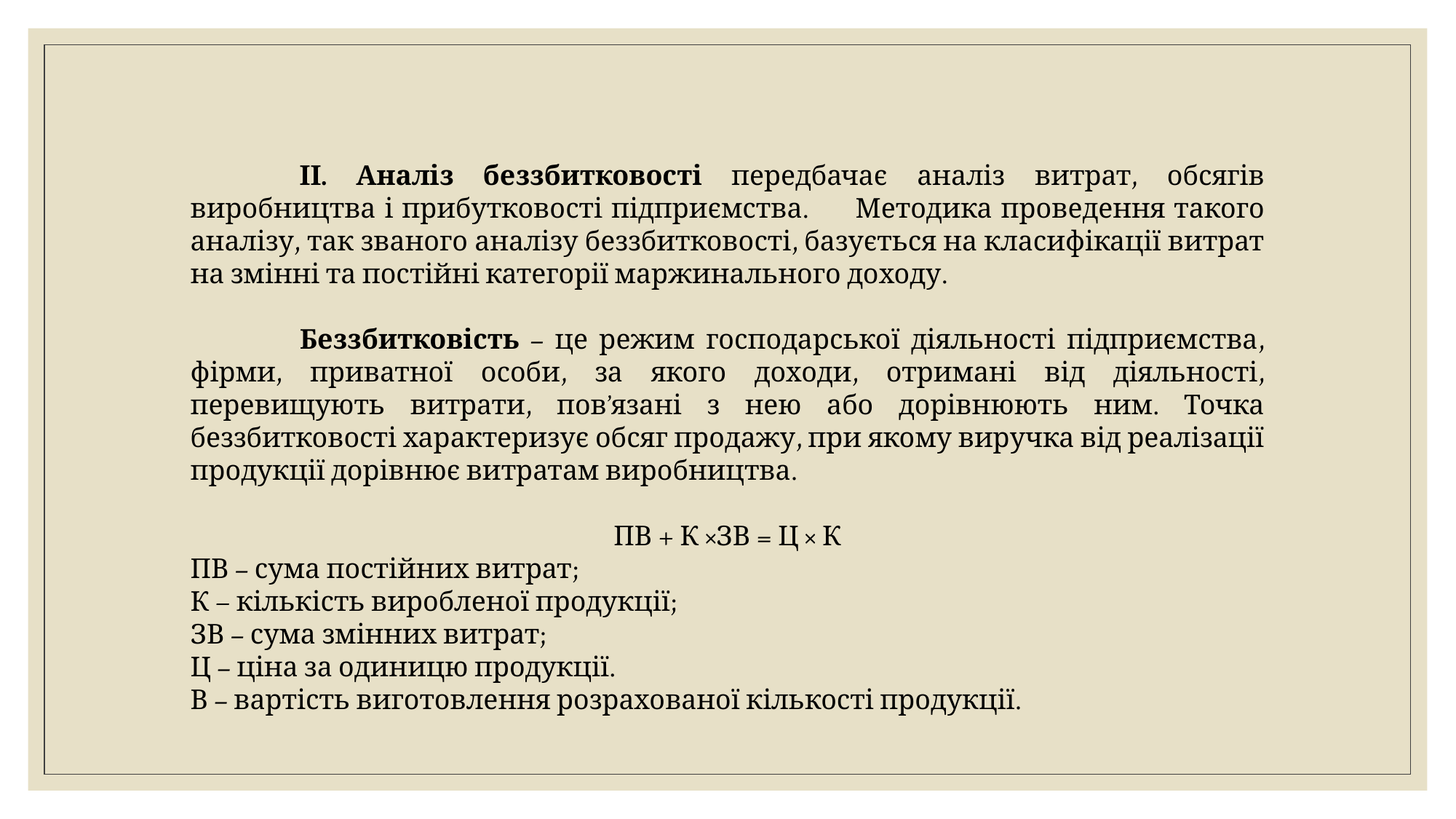

ІІ. Аналіз беззбитковості передбачає аналіз витрат, обсягів виробництва і прибутковості підприємства. 	Методика проведення такого аналізу, так званого аналізу беззбитковості, базується на класифікації витрат на змінні та постійні категорії маржинального доходу.

	Беззбитковість – це режим господарської діяльності підприємства, фірми, приватної особи, за якого доходи, отримані від діяльності, перевищують витрати, пов’язані з нею або дорівнюють ним. Точка беззбитковості характеризує обсяг продажу, при якому виручка від реалізації продукції дорівнює витратам виробництва.

ПВ + К ×ЗВ = Ц × К
ПВ – сума постійних витрат;
К − кількість виробленої продукції;
ЗВ – сума змінних витрат;
Ц – ціна за одиницю продукції.
В – вартість виготовлення розрахованої кількості продукції.